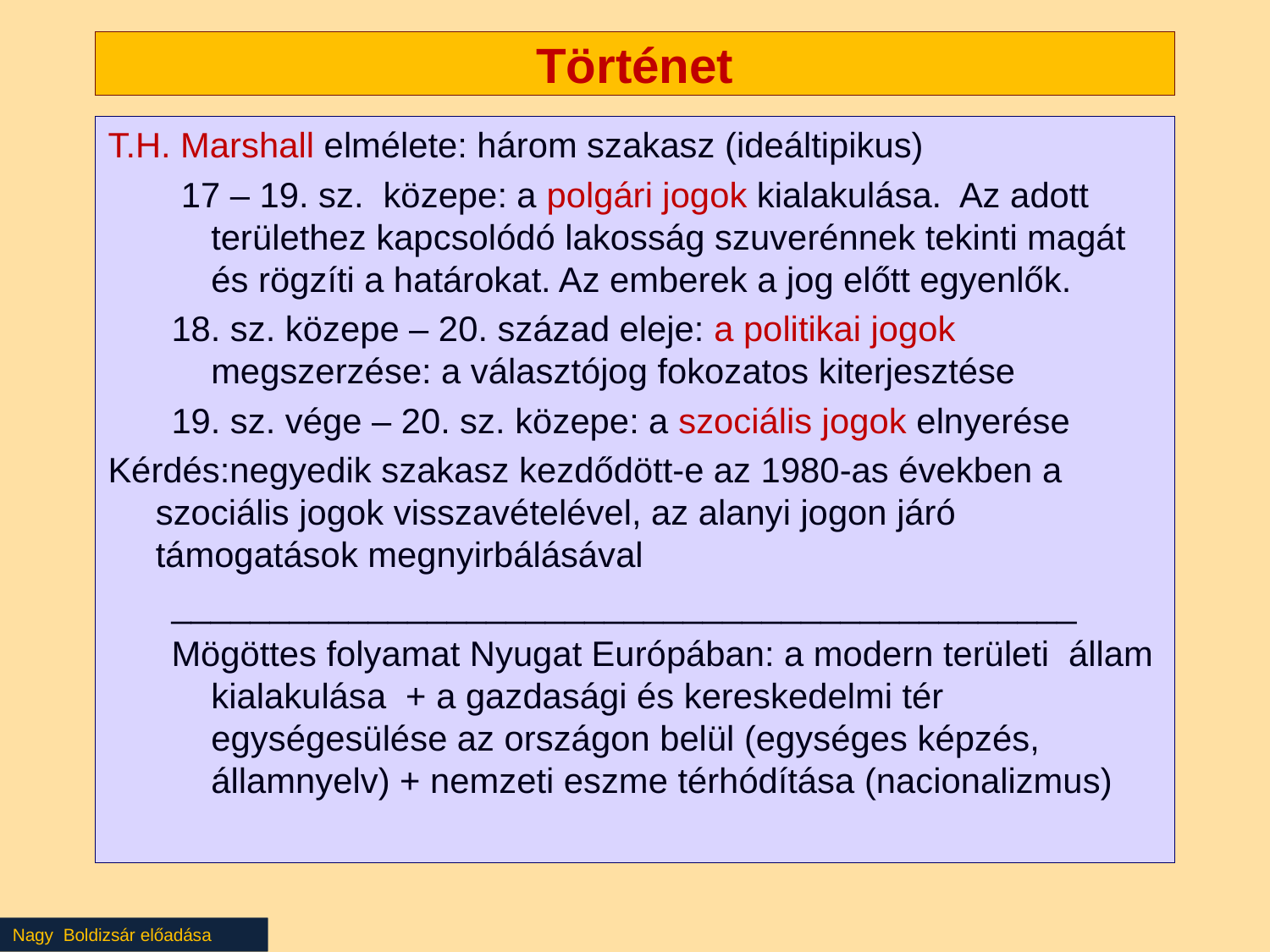

# Történet
T.H. Marshall elmélete: három szakasz (ideáltipikus)
 17 – 19. sz.  közepe: a polgári jogok kialakulása.  Az adott területhez kapcsolódó lakosság szuverénnek tekinti magát és rögzíti a határokat. Az emberek a jog előtt egyenlők.
18. sz. közepe – 20. század eleje: a politikai jogok megszerzése: a választójog fokozatos kiterjesztése
19. sz. vége – 20. sz. közepe: a szociális jogok elnyerése
Kérdés:negyedik szakasz kezdődött-e az 1980-as években a szociális jogok visszavételével, az alanyi jogon járó támogatások megnyirbálásával
______________________________________________
Mögöttes folyamat Nyugat Európában: a modern területi  állam kialakulása  + a gazdasági és kereskedelmi tér egységesülése az országon belül (egységes képzés, államnyelv) + nemzeti eszme térhódítása (nacionalizmus)